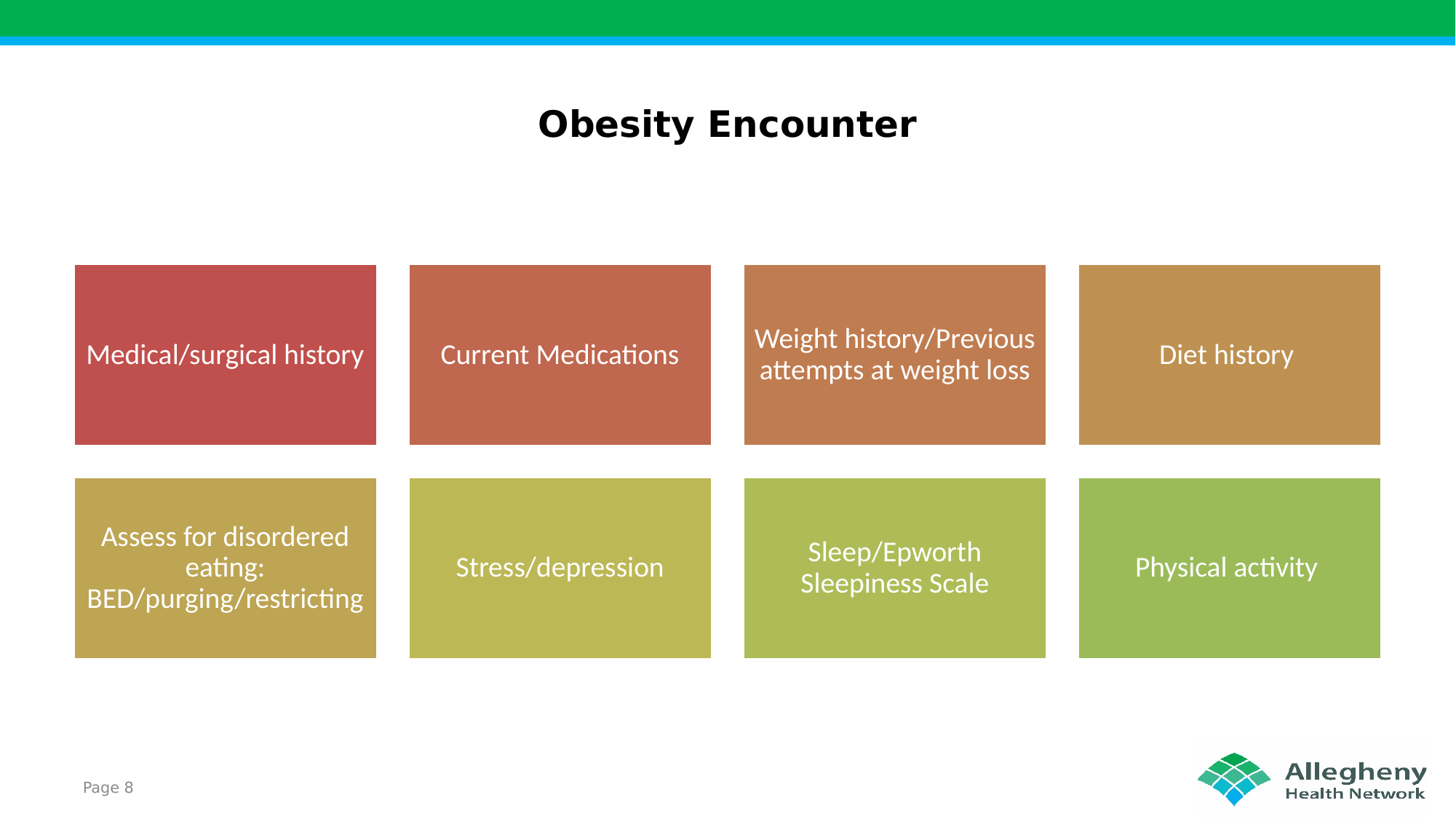

Obesity Encounter
Medical/surgical history
Current Medications
Weight history/Previous attempts at weight loss
Diet history
Assess for disordered eating: BED/purging/restricting
Stress/depression
Sleep/Epworth Sleepiness Scale
Physical activity